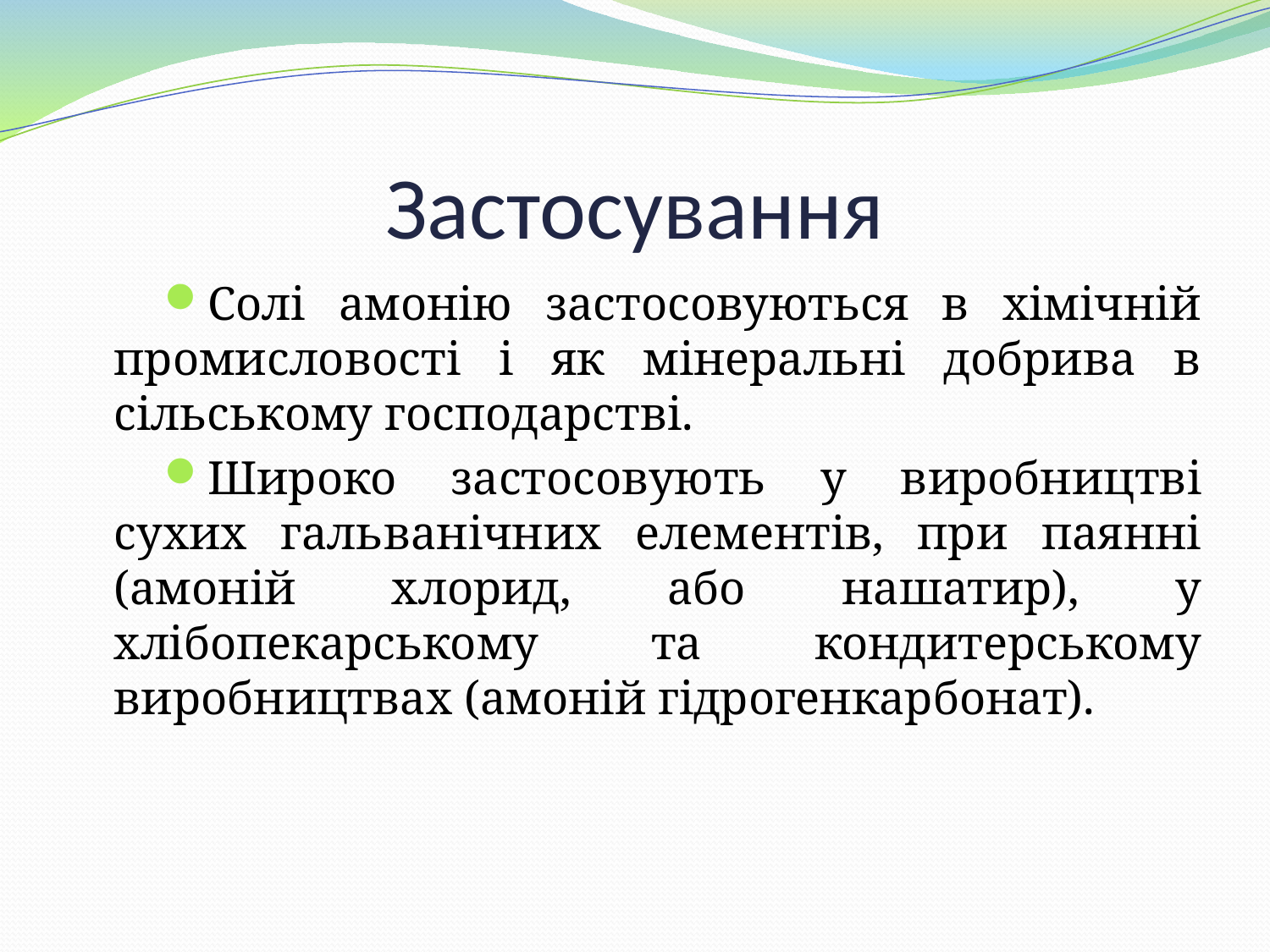

# Застосування
Солі амонію застосовуються в хімічній промисловості і як мінеральні добрива в сільському господарстві.
Широко застосовують у виробництві сухих гальванічних елементів, при паянні (амоній хлорид, або нашатир), у хлібопекарському та кондитерському виробництвах (амоній гідрогенкарбонат).